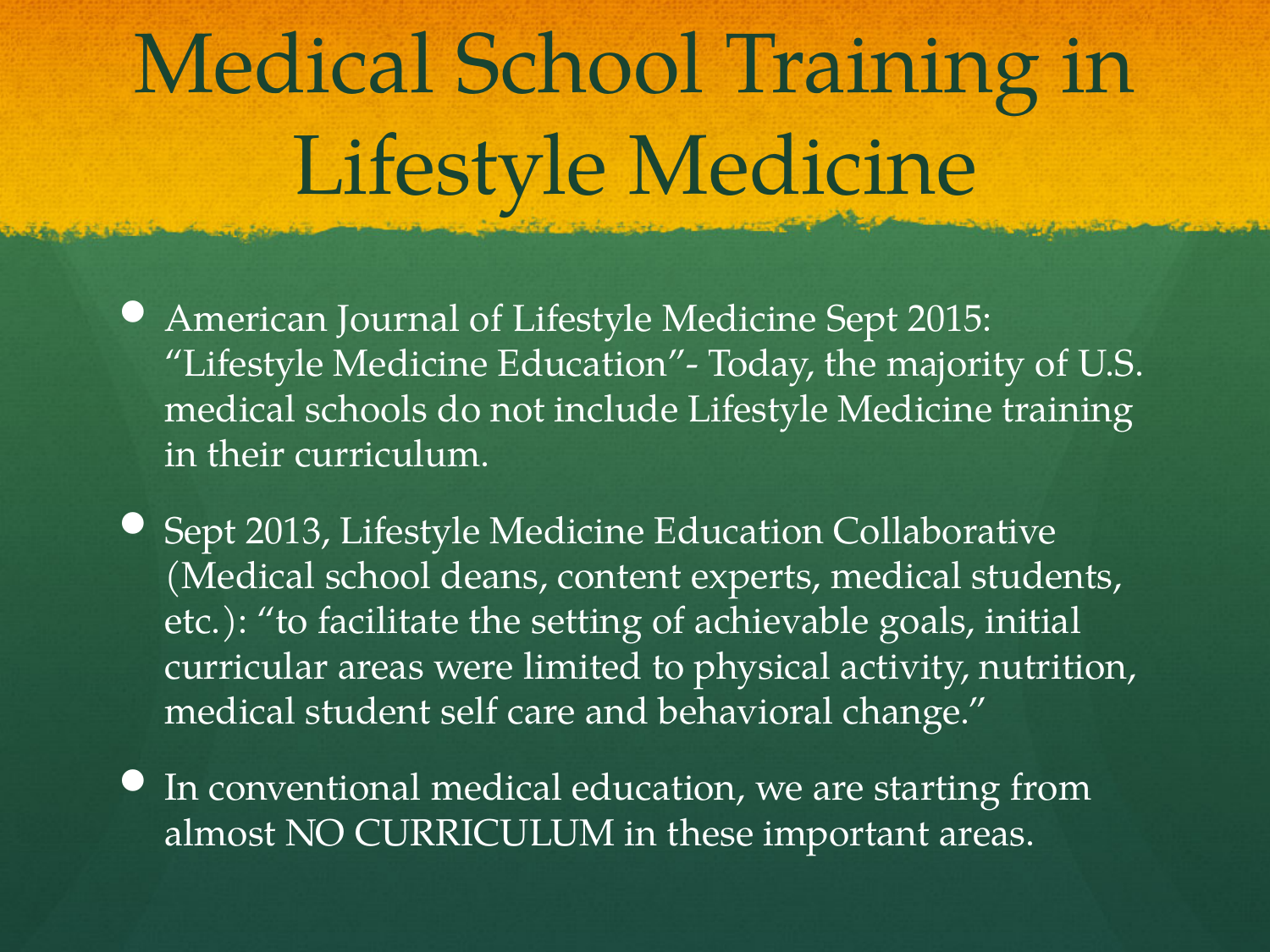

# Medical School Training in Lifestyle Medicine
American Journal of Lifestyle Medicine Sept 2015: “Lifestyle Medicine Education”- Today, the majority of U.S. medical schools do not include Lifestyle Medicine training in their curriculum.
Sept 2013, Lifestyle Medicine Education Collaborative (Medical school deans, content experts, medical students, etc.): “to facilitate the setting of achievable goals, initial curricular areas were limited to physical activity, nutrition, medical student self care and behavioral change.”
In conventional medical education, we are starting from almost NO CURRICULUM in these important areas.